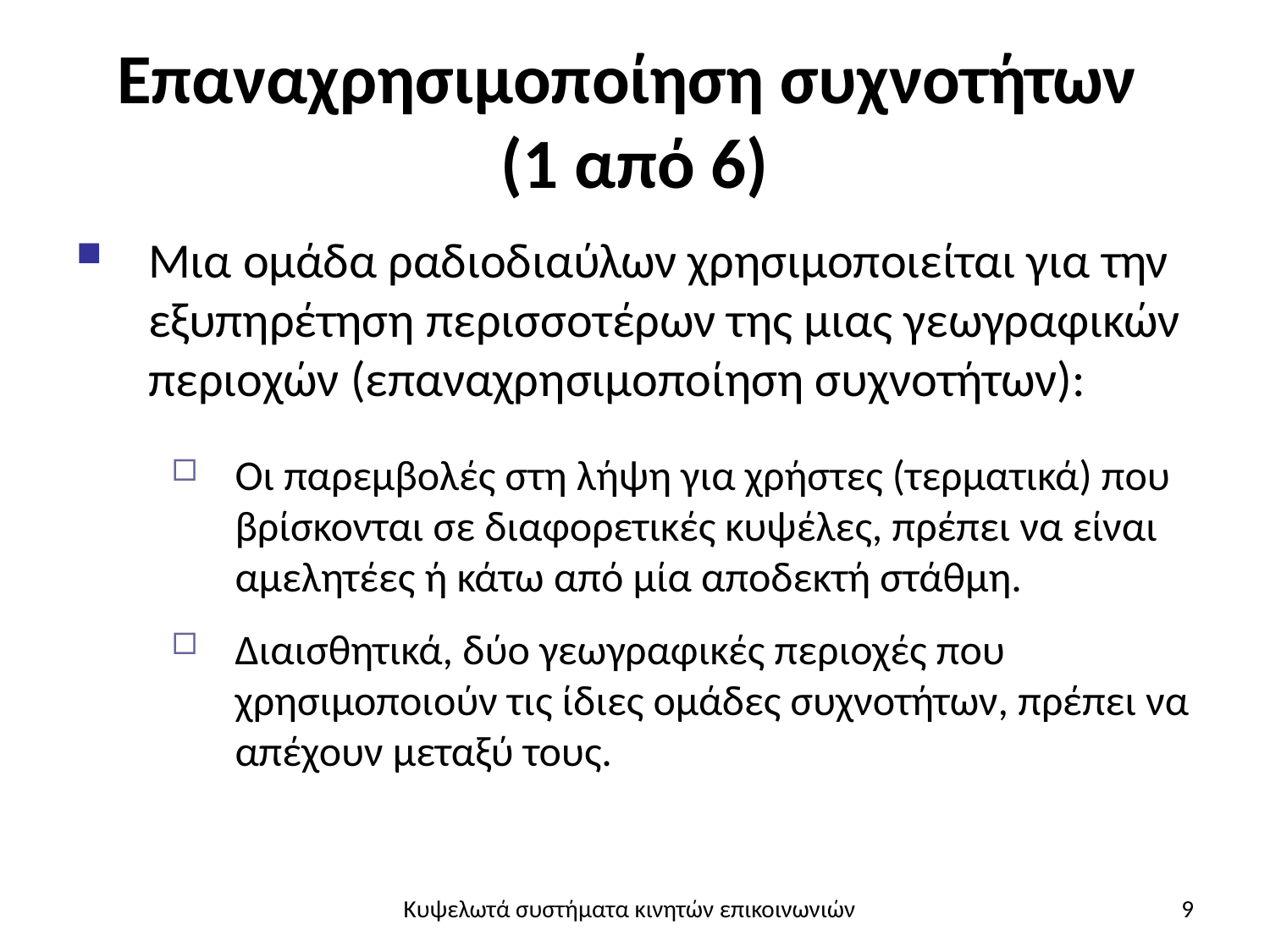

# Επαναχρησιμοποίηση συχνοτήτων (1 από 6)
Μια ομάδα ραδιοδιαύλων χρησιμοποιείται για την εξυπηρέτηση περισσοτέρων της μιας γεωγραφικών περιοχών (επαναχρησιμοποίηση συχνοτήτων):
Οι παρεμβολές στη λήψη για χρήστες (τερματικά) που βρίσκονται σε διαφορετικές κυψέλες, πρέπει να είναι αμελητέες ή κάτω από μία αποδεκτή στάθμη.
Διαισθητικά, δύο γεωγραφικές περιοχές που χρησιμοποιούν τις ίδιες ομάδες συχνοτήτων, πρέπει να απέχουν μεταξύ τους.
Κυψελωτά συστήματα κινητών επικοινωνιών
9